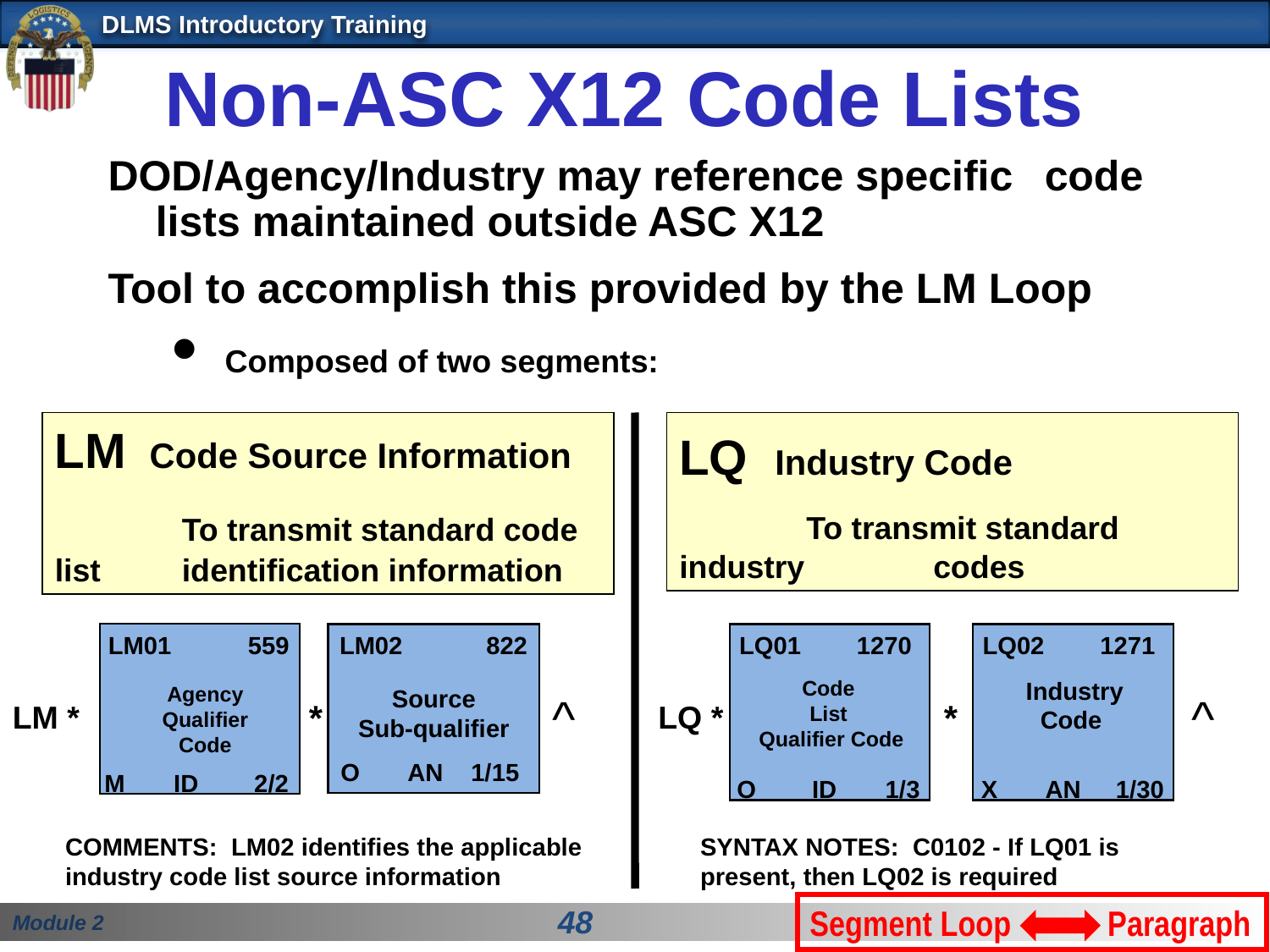

# Non-ASC X12 Code Lists
DOD/Agency/Industry may reference specific 	code lists maintained outside ASC X12
Tool to accomplish this provided by the LM Loop
 Composed of two segments:
LM  Code Source Information
	To transmit standard code list 	identification information
LQ  Industry Code
	To transmit standard industry 	codes

LM01           559

Agency
Qualifier
Code
M       ID        2/2

LM02            822
 LQ01        1270

Code
List
Qualifier Code
O        ID       1/3
 LQ02        1271

Industry
Code
X       AN     1/30
Source
Sub-qualifier
^
^
*
*
LM *
LQ *
O       AN    1/15
COMMENTS:  LM02 identifies the applicable industry code list source information
SYNTAX NOTES:  C0102 - If LQ01 is present, then LQ02 is required
Segment Loop            Paragraph